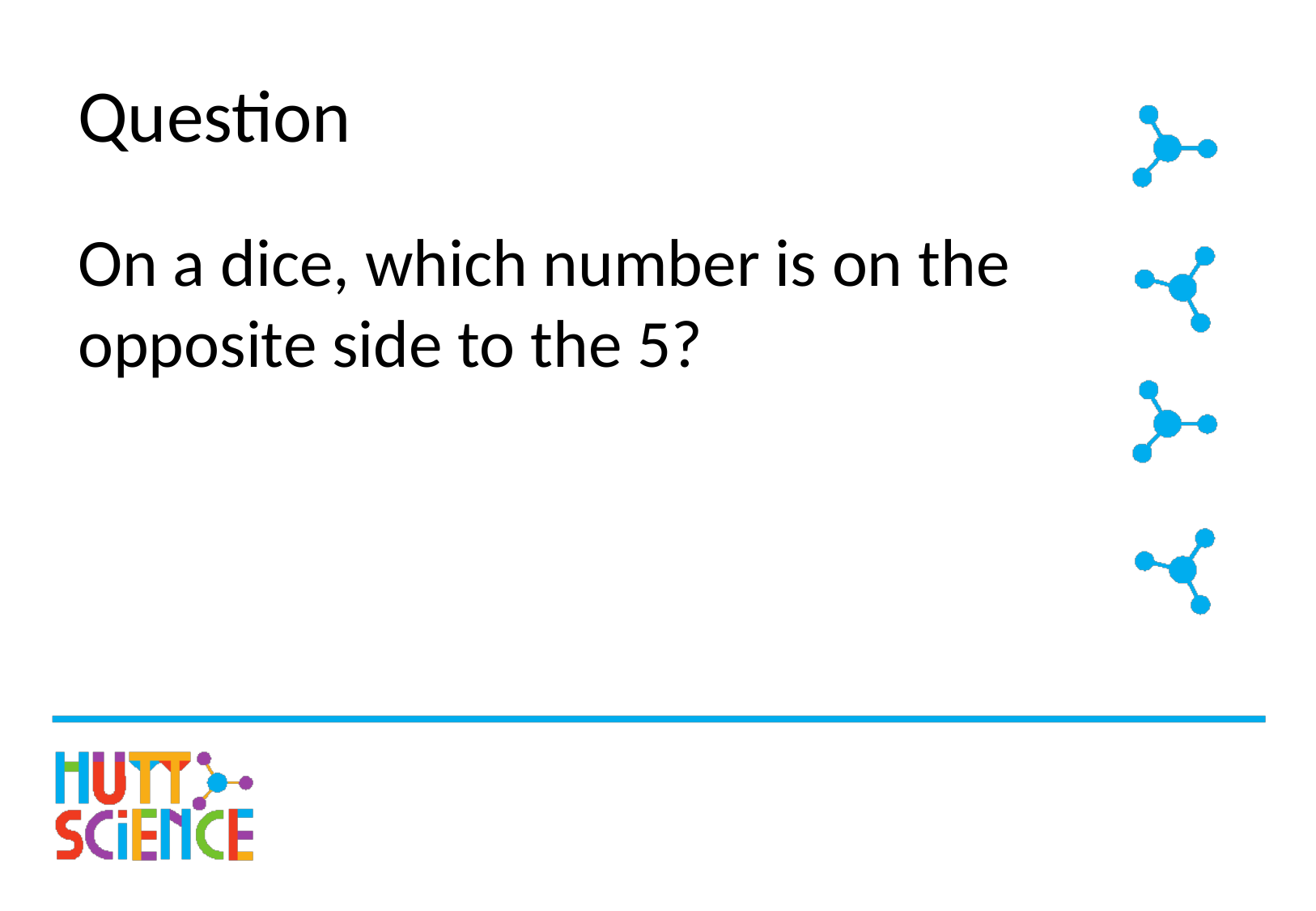

# Question
On a dice, which number is on the opposite side to the 5?